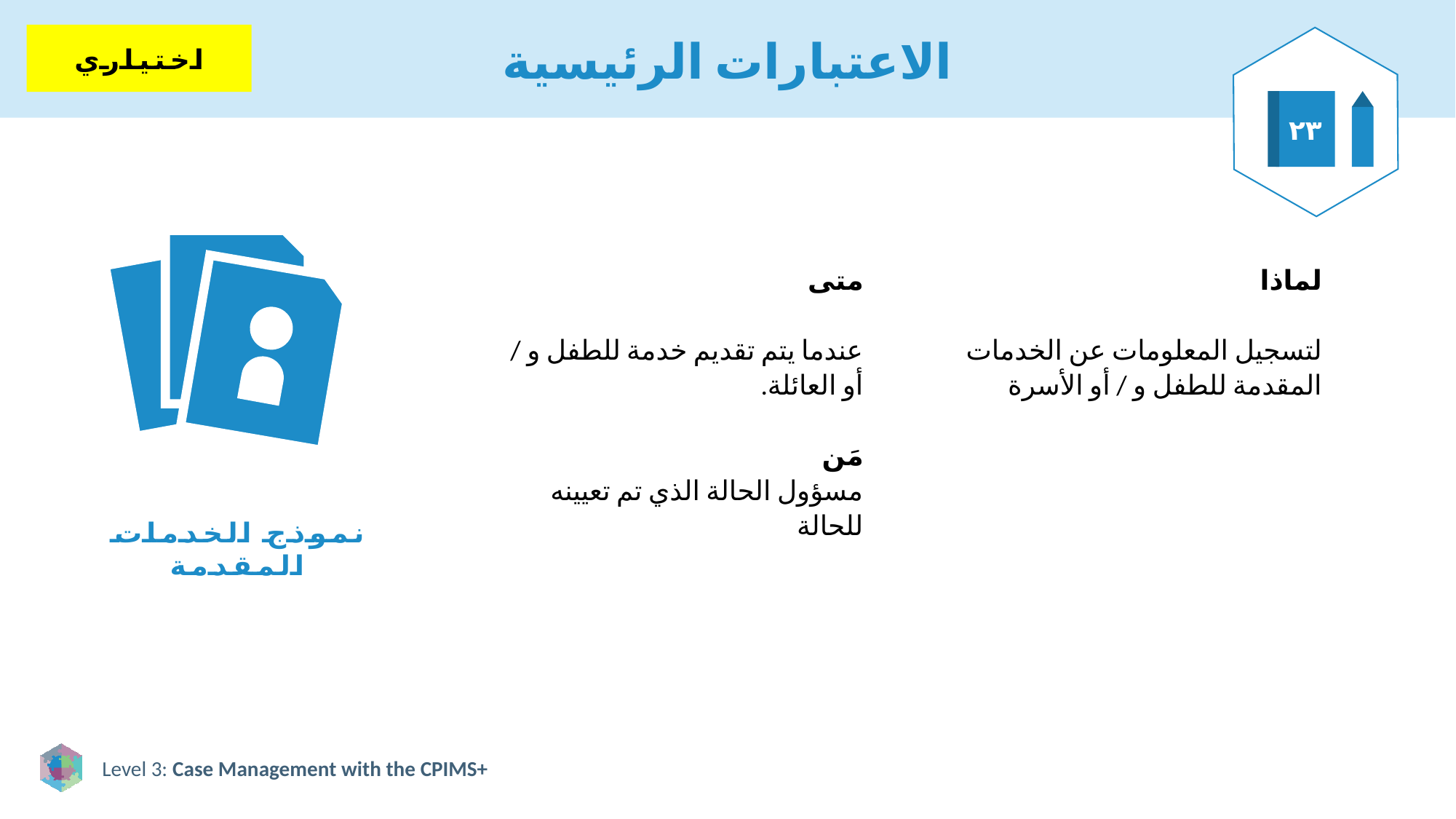

# الاعتبارات الرئيسية
اختياري

٢٣

متى

عندما يتم تقديم خدمة للطفل و / أو العائلة.

مَن
مسؤول الحالة الذي تم تعيينه للحالة
لماذا

لتسجيل المعلومات عن الخدمات المقدمة للطفل و / أو الأسرة
نموذج الخدمات المقدمة